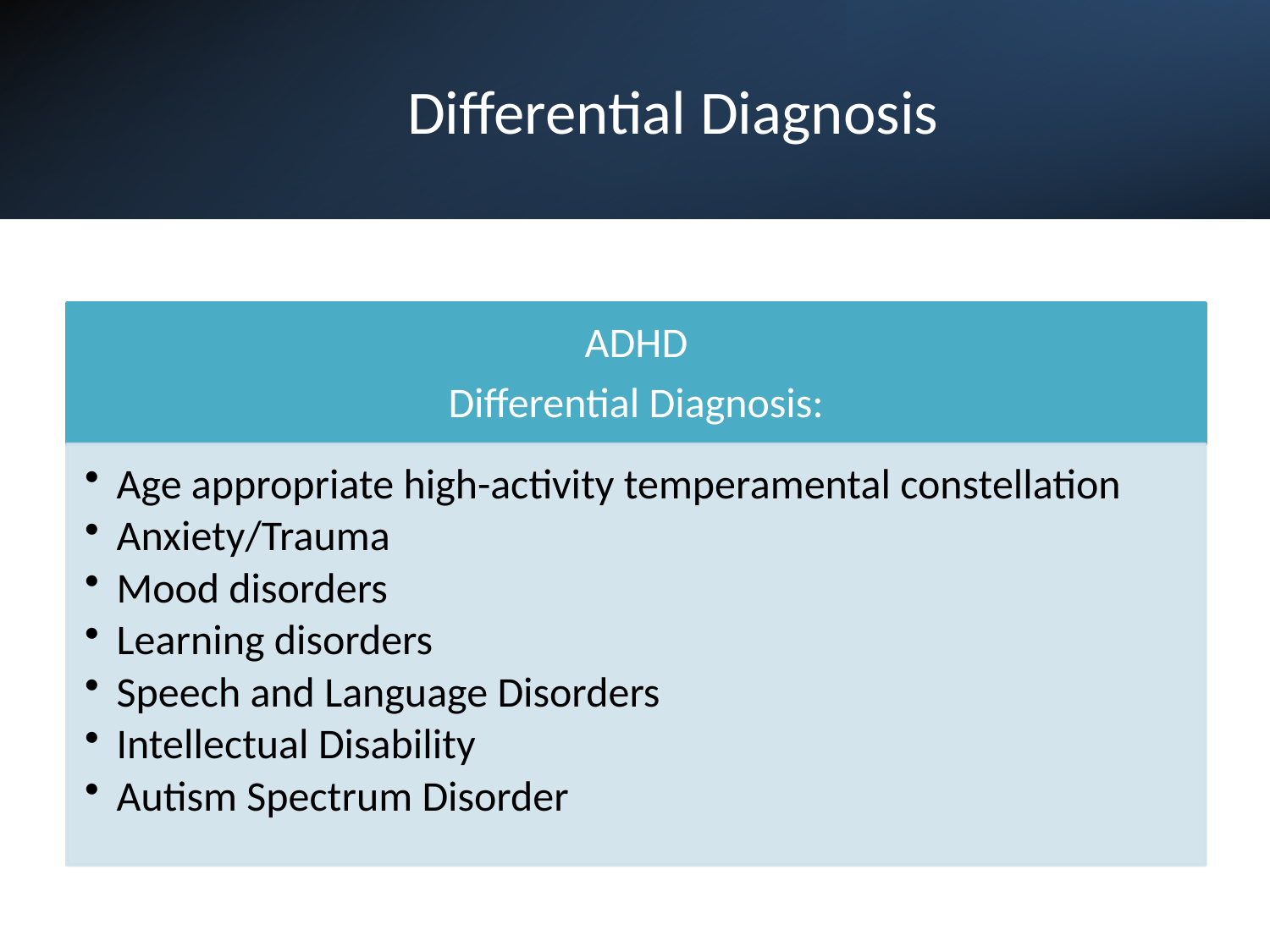

# Differential Diagnosis
ADHD
Differential Diagnosis:
Age appropriate high-activity temperamental constellation
Anxiety/Trauma
Mood disorders
Learning disorders
Speech and Language Disorders
Intellectual Disability
Autism Spectrum Disorder